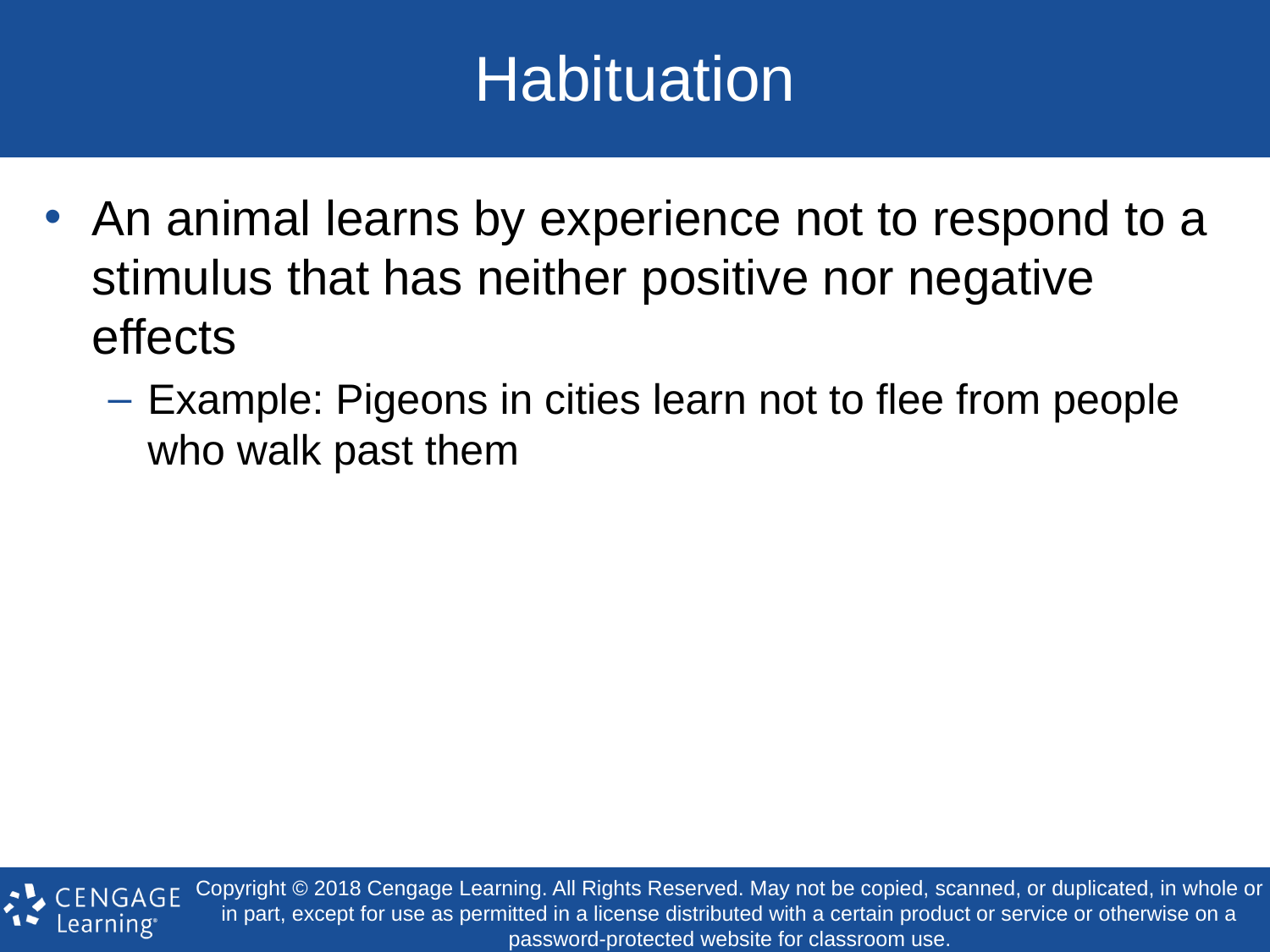

# Habituation
An animal learns by experience not to respond to a stimulus that has neither positive nor negative effects
Example: Pigeons in cities learn not to flee from people who walk past them